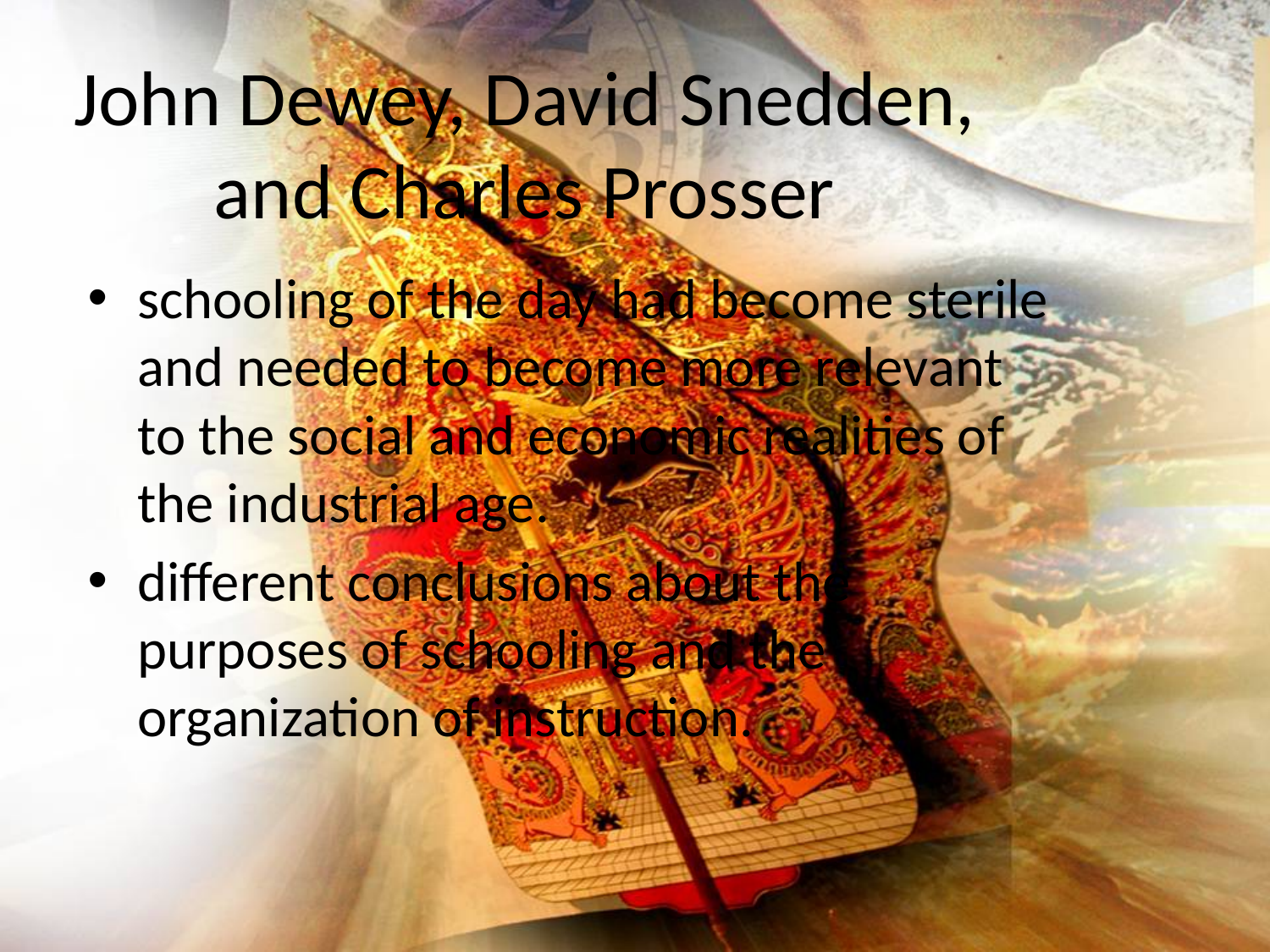

# John Dewey, David Snedden, and Charles Prosser
schooling of the day had become sterile and needed to become more relevant to the social and economic realities of the industrial age.
different conclusions about the purposes of schooling and the organization of instruction.